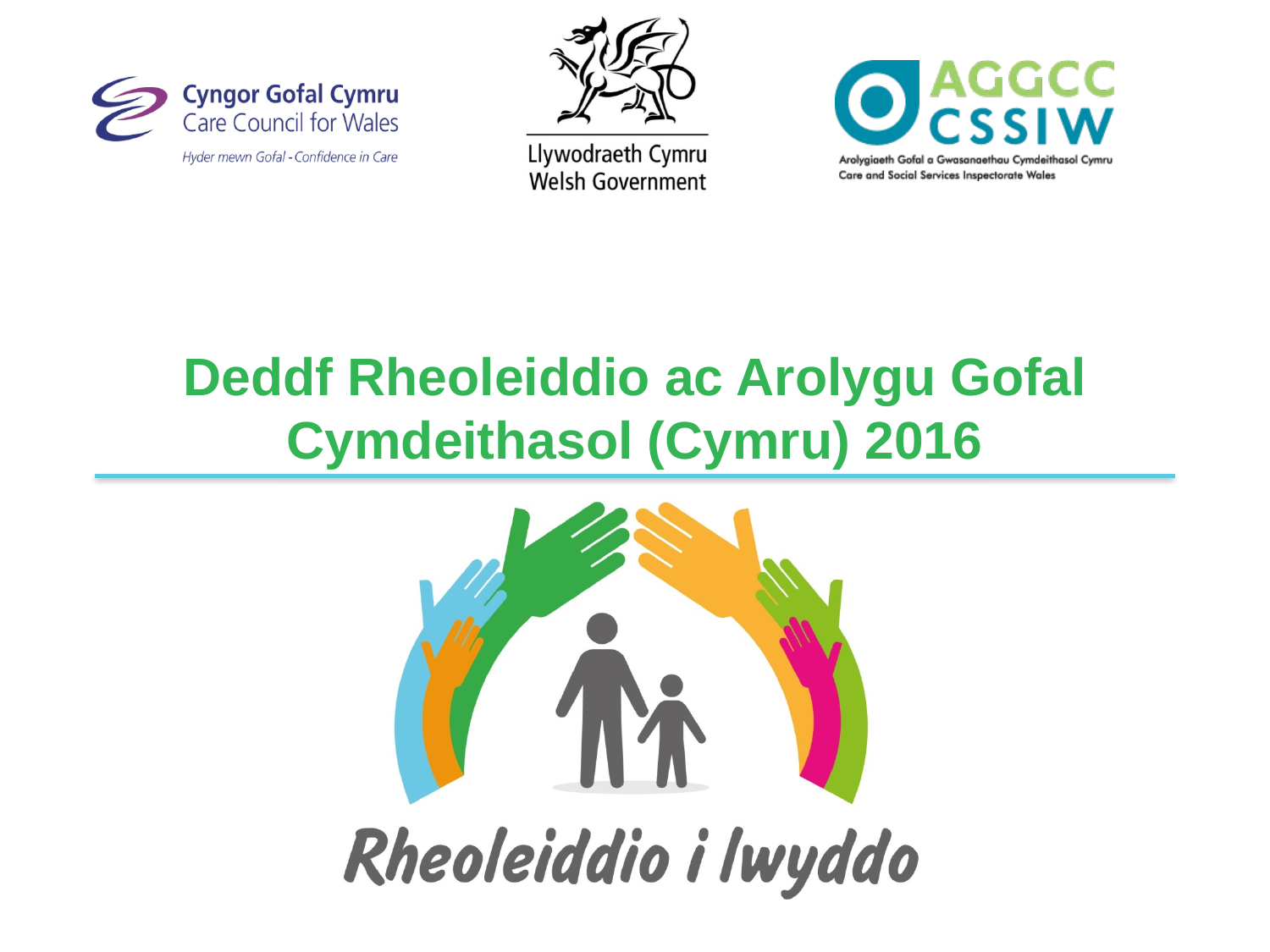

# Deddf Rheoleiddio ac Arolygu Gofal Cymdeithasol (Cymru) 2016